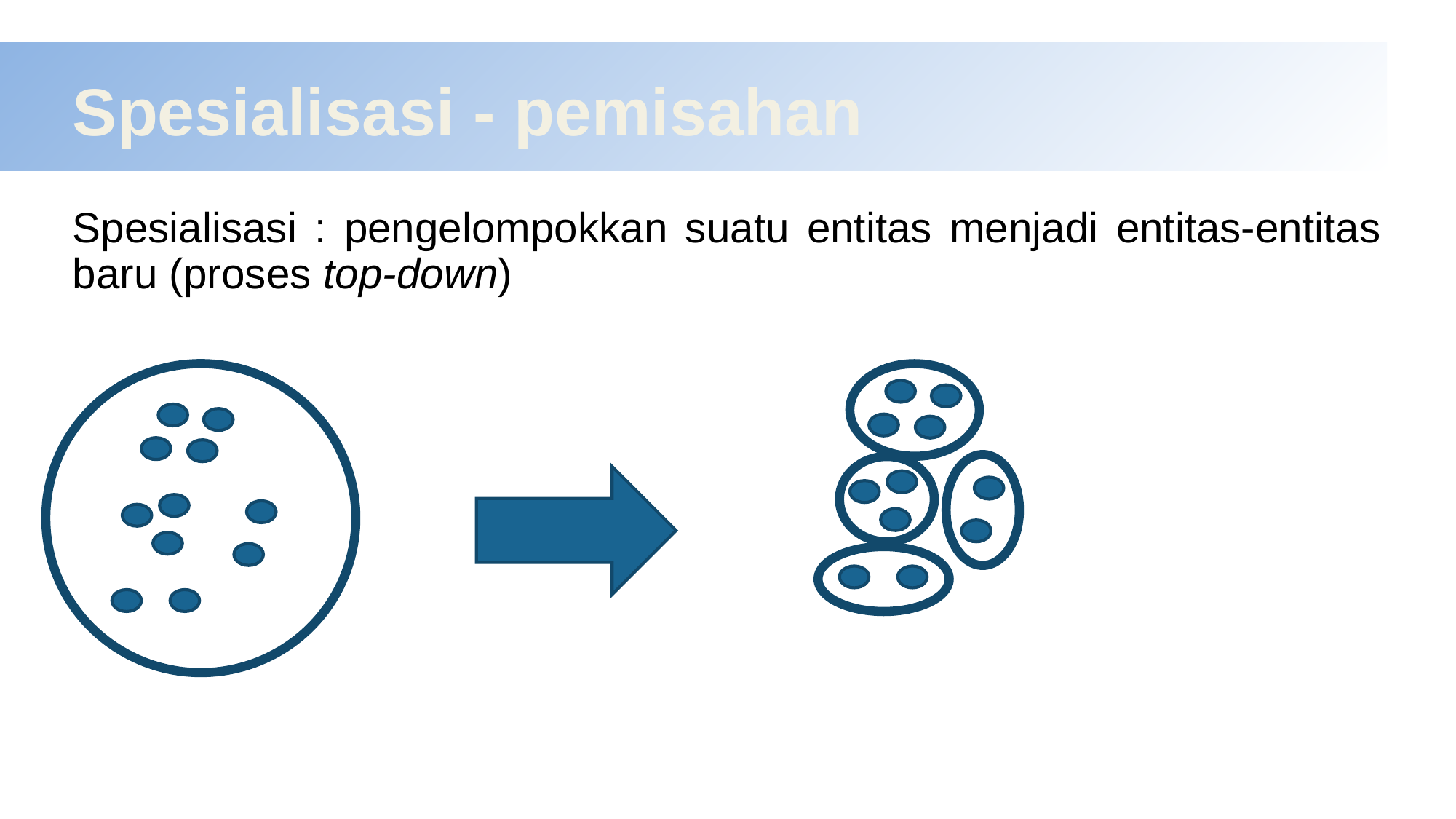

# Spesialisasi - pemisahan
Spesialisasi : pengelompokkan suatu entitas menjadi entitas-entitas baru (proses top-down)